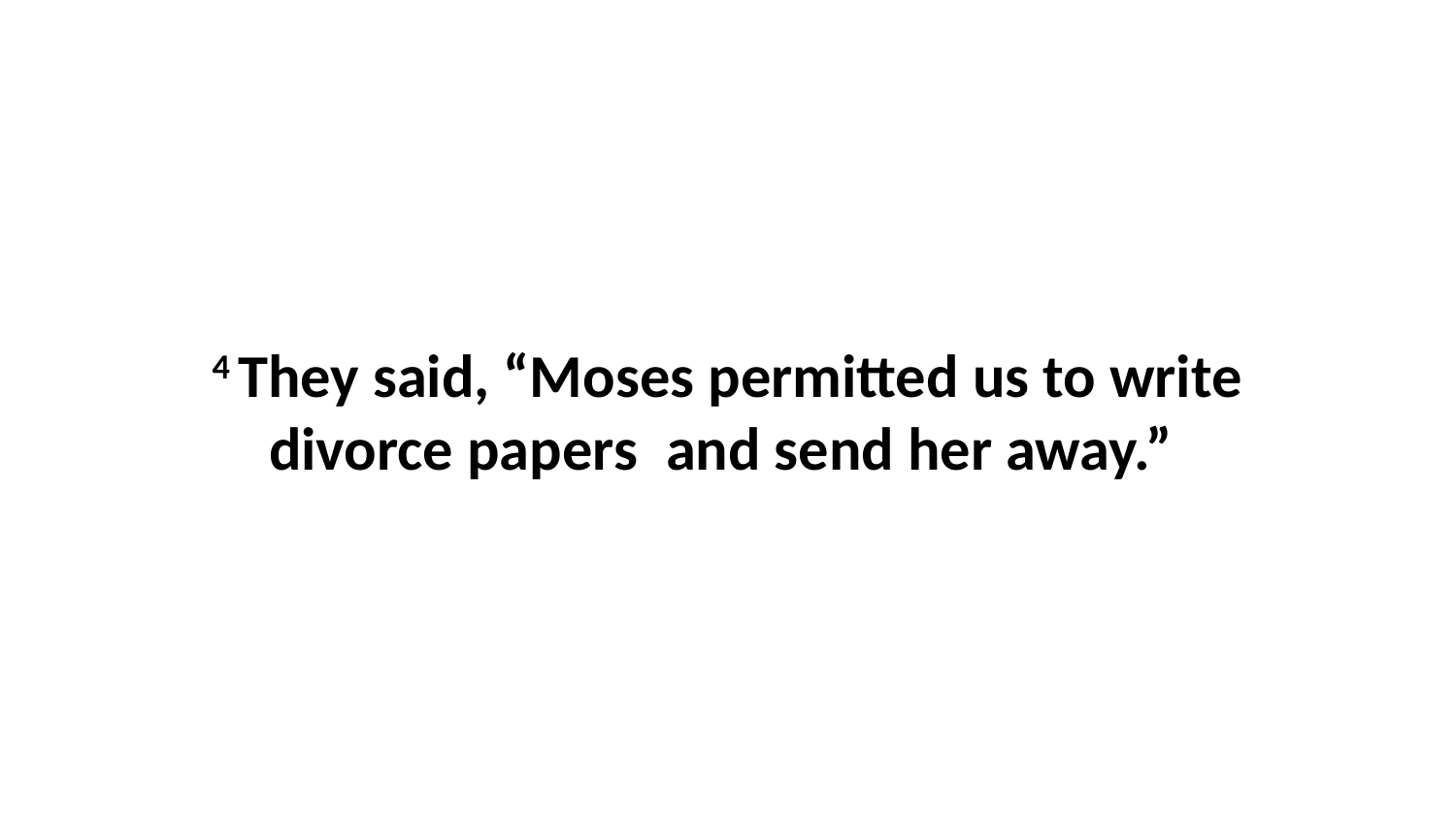

4 They said, “Moses permitted us to write divorce papers  and send her away.”